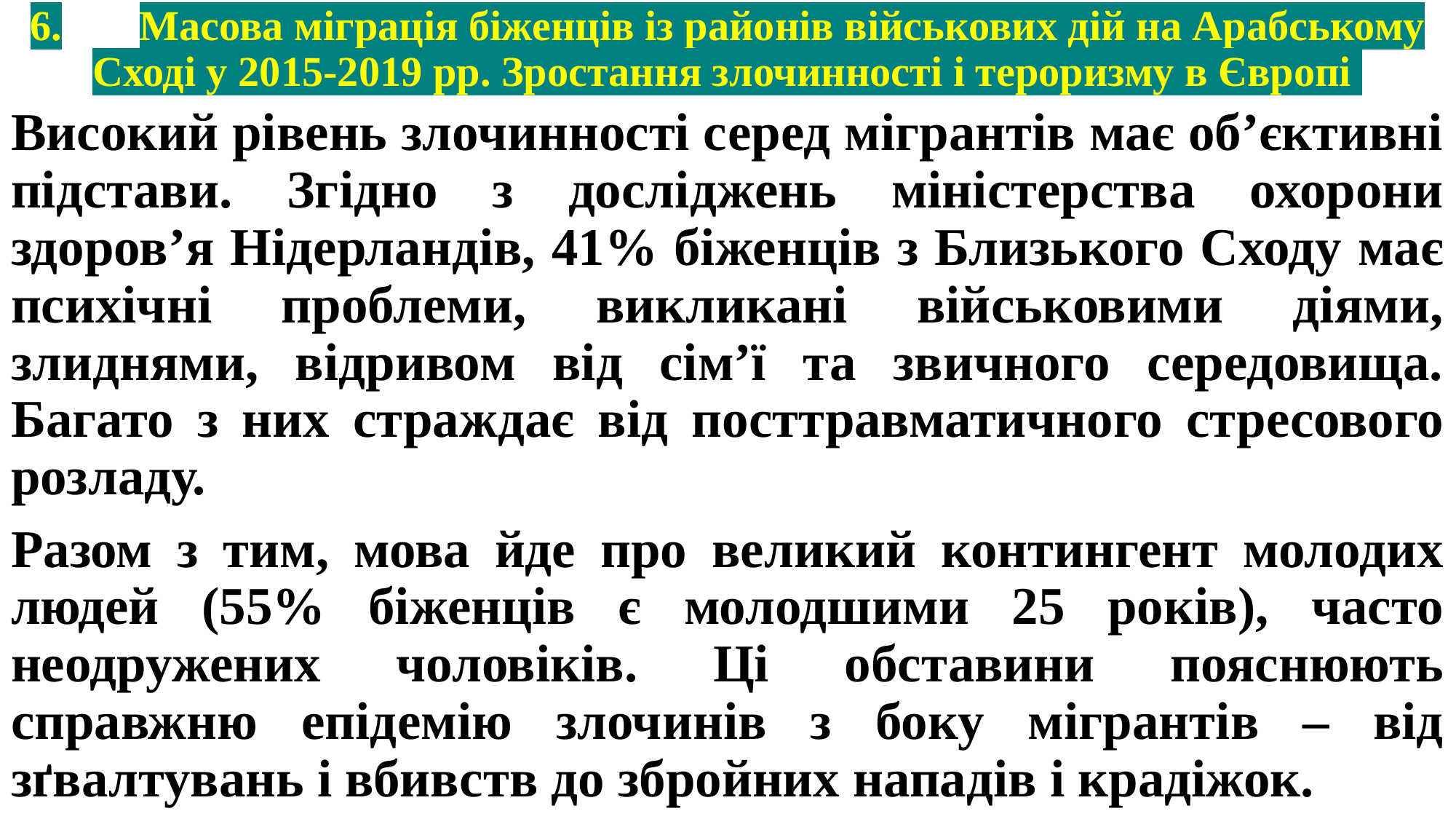

# 6.	Масова міграція біженців із районів військових дій на Арабському Сході у 2015-2019 рр. Зростання злочинності і тероризму в Європі
Високий рівень злочинності серед мігрантів має об’єктивні підстави. Згідно з досліджень міністерства охорони здоров’я Нідерландів, 41% біженців з Близького Сходу має психічні проблеми, викликані військовими діями, злиднями, відривом від сім’ї та звичного середовища. Багато з них страждає від посттравматичного стресового розладу.
Разом з тим, мова йде про великий контингент молодих людей (55% біженців є молодшими 25 років), часто неодружених чоловіків. Ці обставини пояснюють справжню епідемію злочинів з боку мігрантів – від зґвалтувань і вбивств до збройних нападів і крадіжок.